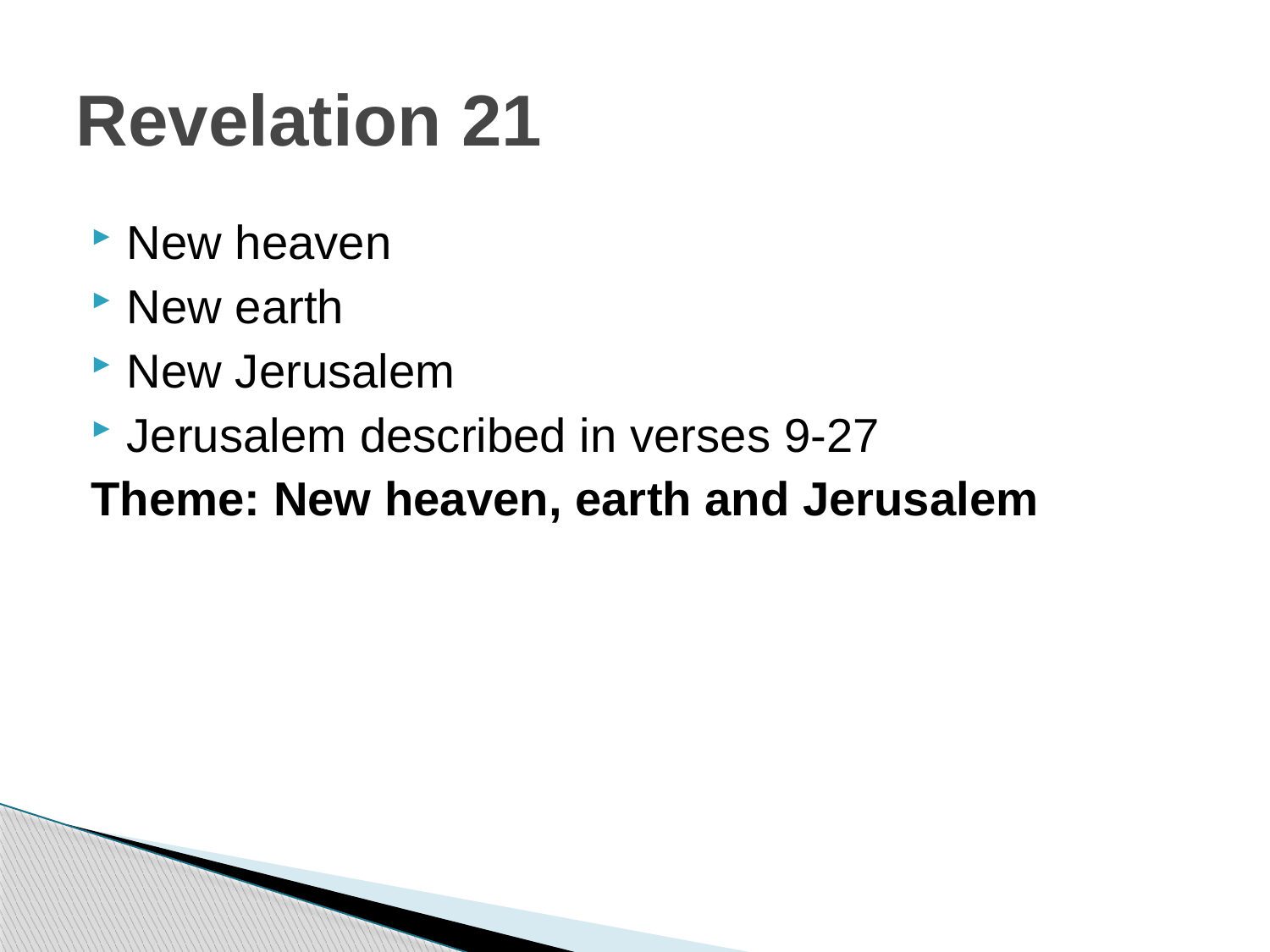

# Revelation 21
New heaven
New earth
New Jerusalem
Jerusalem described in verses 9-27
Theme: New heaven, earth and Jerusalem